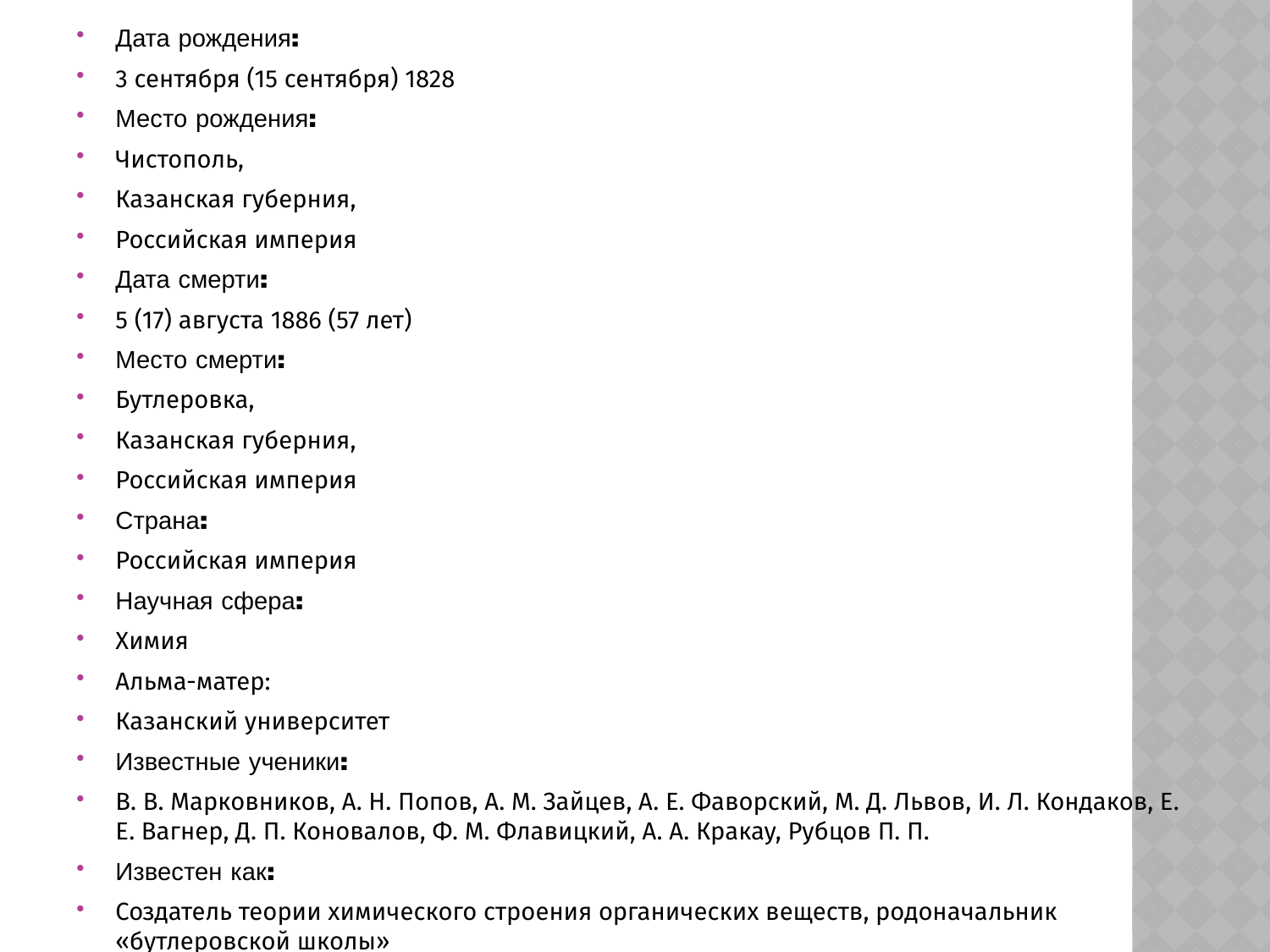

Дата рождения:
3 сентября (15 сентября) 1828
Место рождения:
Чистополь,
Казанская губерния,
Российская империя
Дата смерти:
5 (17) августа 1886 (57 лет)
Место смерти:
Бутлеровка,
Казанская губерния,
Российская империя
Страна:
Российская империя
Научная сфера:
Химия
Альма-матер:
Казанский университет
Известные ученики:
В. В. Марковников, А. Н. Попов, А. М. Зайцев, А. Е. Фаворский, М. Д. Львов, И. Л. Кондаков, Е. Е. Вагнер, Д. П. Коновалов, Ф. М. Флавицкий, А. А. Кракау, Рубцов П. П.
Известен как:
Создатель теории химического строения органических веществ, родоначальник «бутлеровской школы»
#